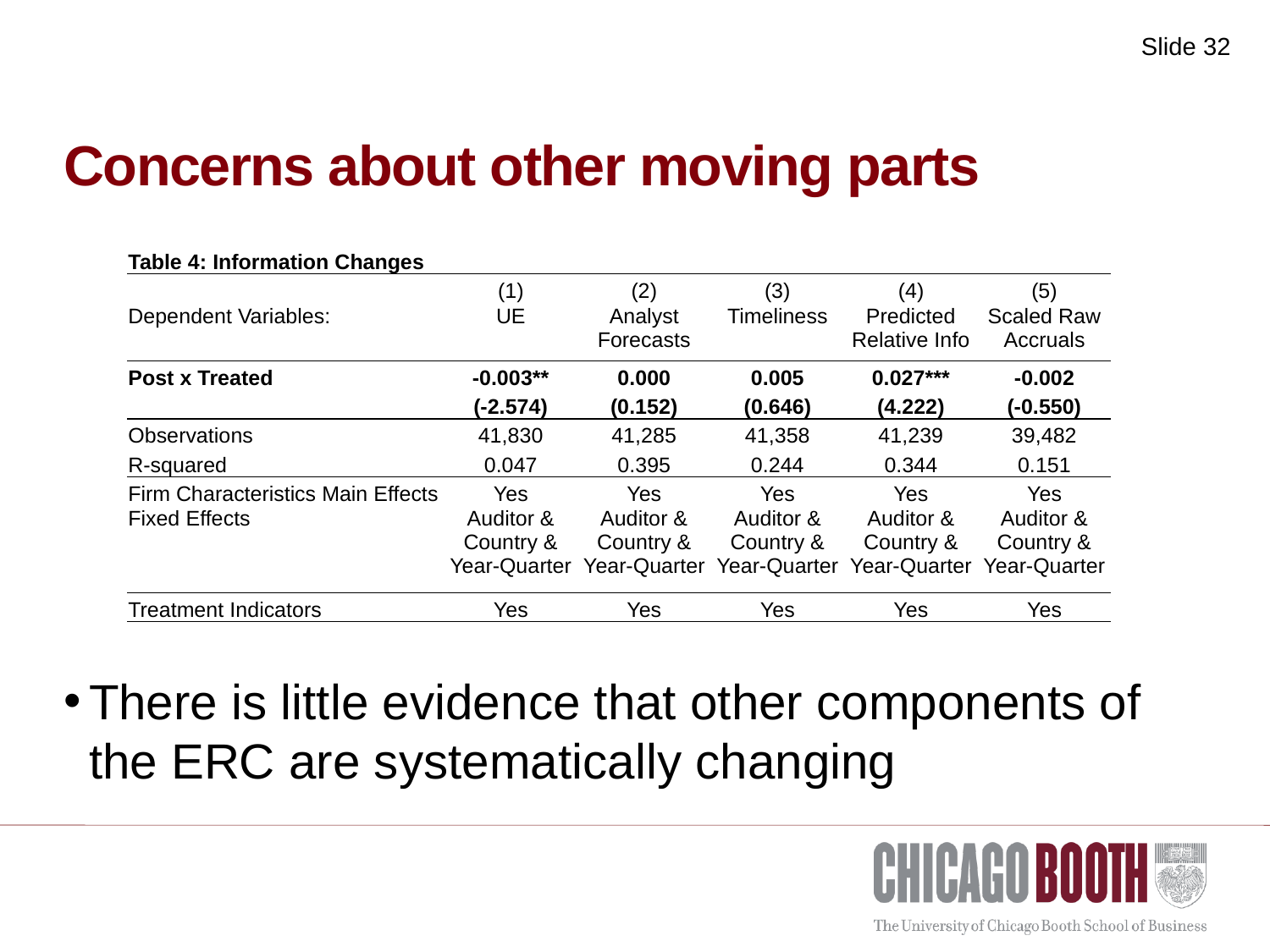

# Concerns about other moving parts

There is little evidence that other components of the ERC are systematically changing
| Table 4: Information Changes |  |  |  |  |  |
| --- | --- | --- | --- | --- | --- |
|  | (1) | (2) | (3) | (4) | (5) |
| Dependent Variables: | UE | Analyst Forecasts | Timeliness | Predicted Relative Info | Scaled Raw Accruals |
| Post x Treated | -0.003\*\* | 0.000 | 0.005 | 0.027\*\*\* | -0.002 |
|  | (-2.574) | (0.152) | (0.646) | (4.222) | (-0.550) |
| Observations | 41,830 | 41,285 | 41,358 | 41,239 | 39,482 |
| R-squared | 0.047 | 0.395 | 0.244 | 0.344 | 0.151 |
| Firm Characteristics Main Effects | Yes | Yes | Yes | Yes | Yes |
| Fixed Effects | Auditor & Country & Year-Quarter | Auditor & Country & Year-Quarter | Auditor & Country & Year-Quarter | Auditor & Country & Year-Quarter | Auditor & Country & Year-Quarter |
| Treatment Indicators | Yes | Yes | Yes | Yes | Yes |